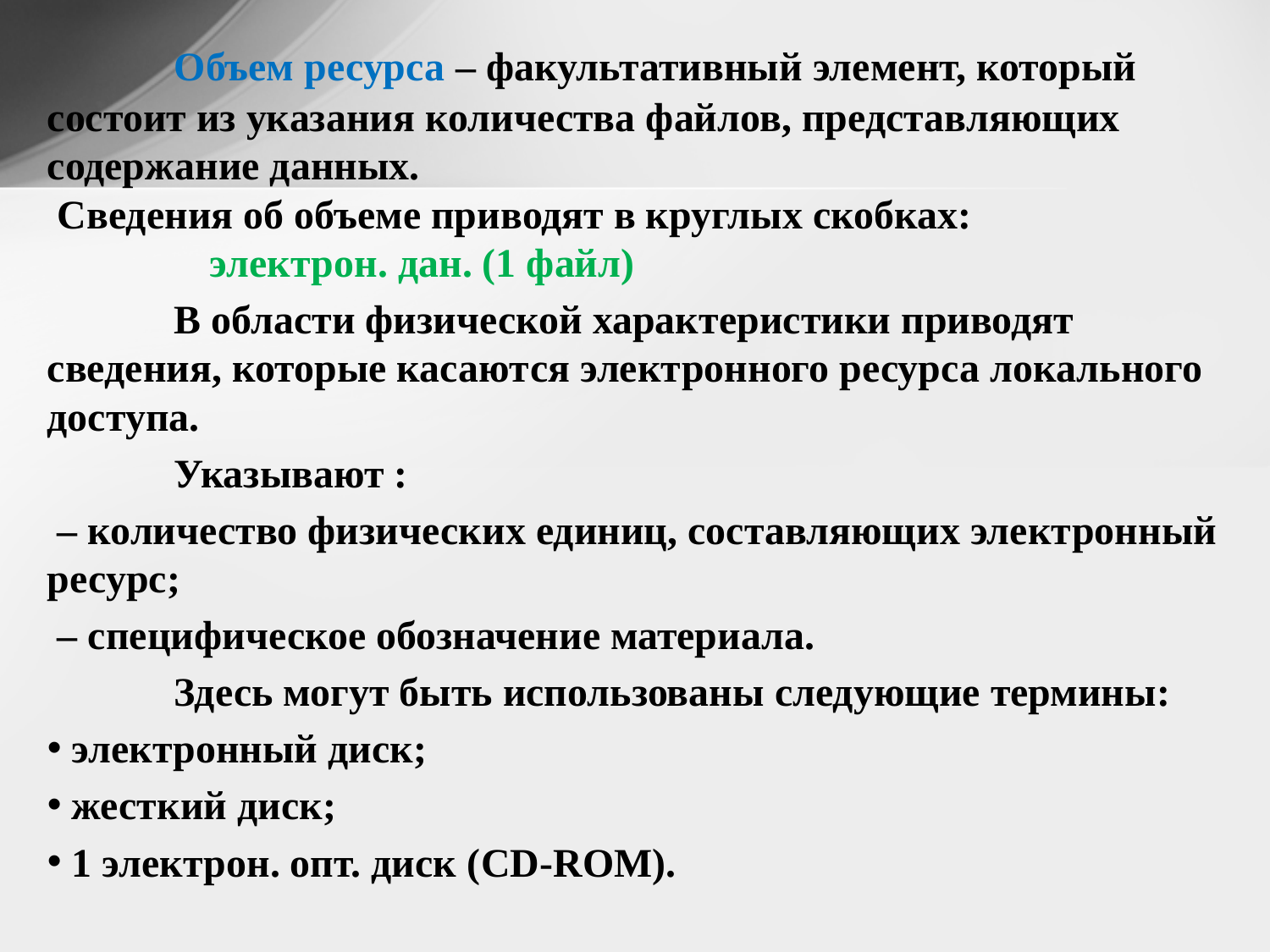

Объем ресурса – факультативный элемент, который состоит из указания количества файлов, представляющих содержание данных.
 Сведения об объеме приводят в круглых скобках:
                электрон. дан. (1 файл)
	В области физической характеристики приводят сведения, которые касаются электронного ресурса локального доступа.
	Указывают :
 – количество физических единиц, составляющих электронный ресурс;
 – специфическое обозначение материала.
	Здесь могут быть использованы следующие термины:
 электронный диск;
 жесткий диск;
 1 электрон. опт. диск (CD-ROM).